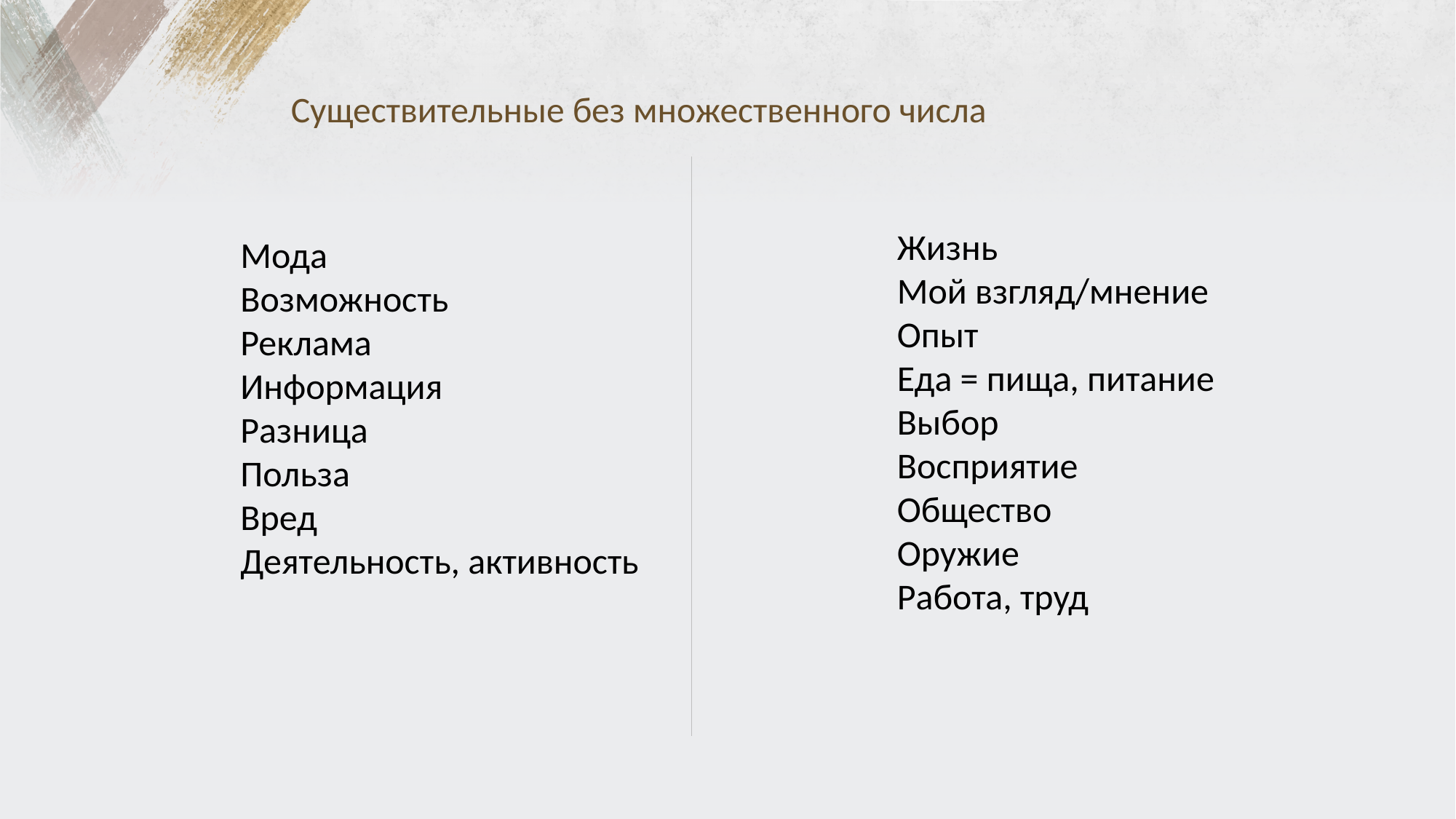

# Существительные без множественного числа

Мода
Возможность
Реклама
Информация
Разница
Польза
Вред
Деятельность, активность

Жизнь
Мой взгляд/мнение
Опыт
Еда = пища, питание
Выбор
Восприятие
Общество
Оружие
Работа, труд